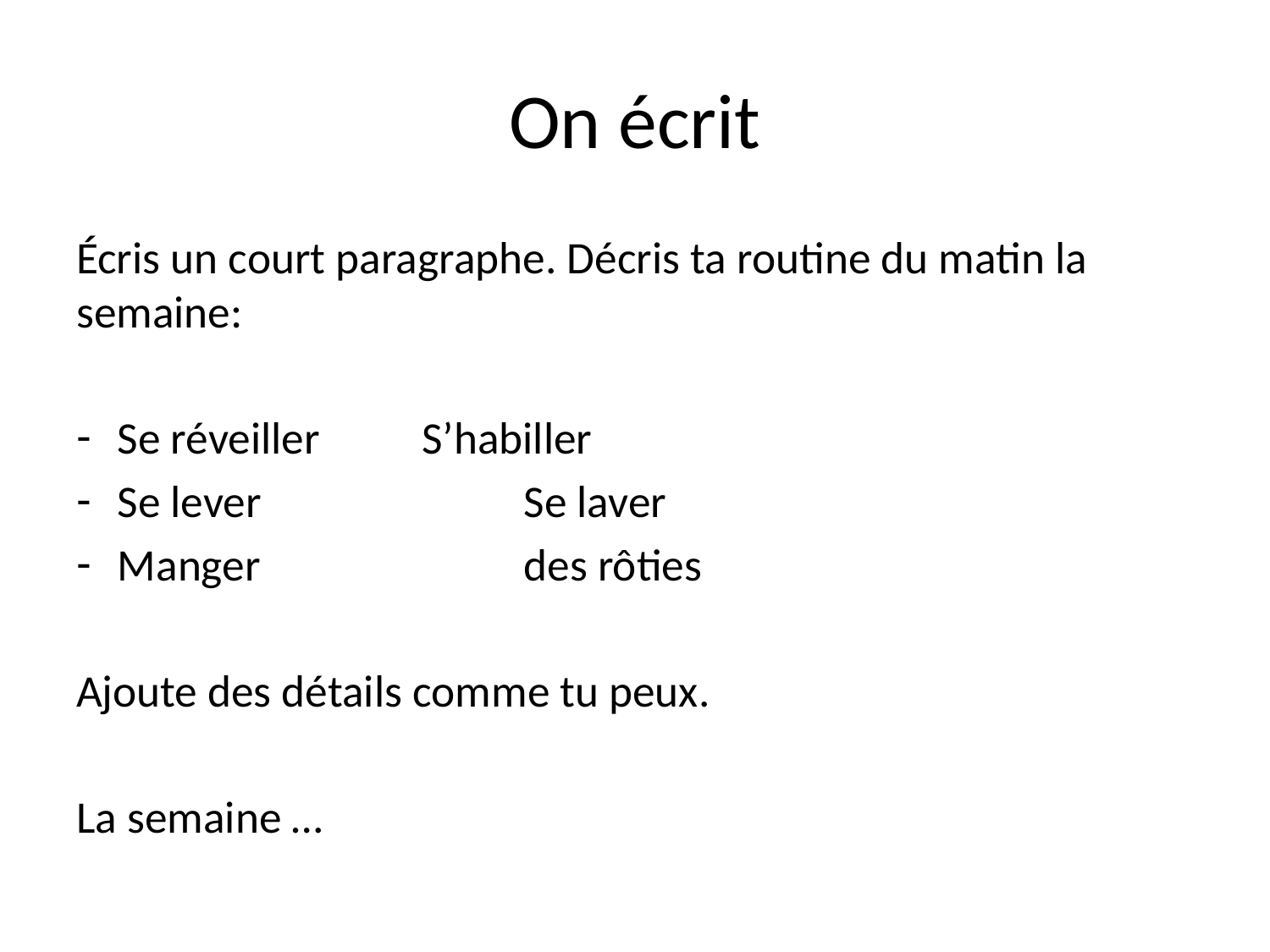

# On écrit
Écris un court paragraphe. Décris ta routine du matin la semaine:

Se réveiller		S’habiller
Se lever			Se laver
Manger			des rôties

Ajoute des détails comme tu peux.

La semaine …